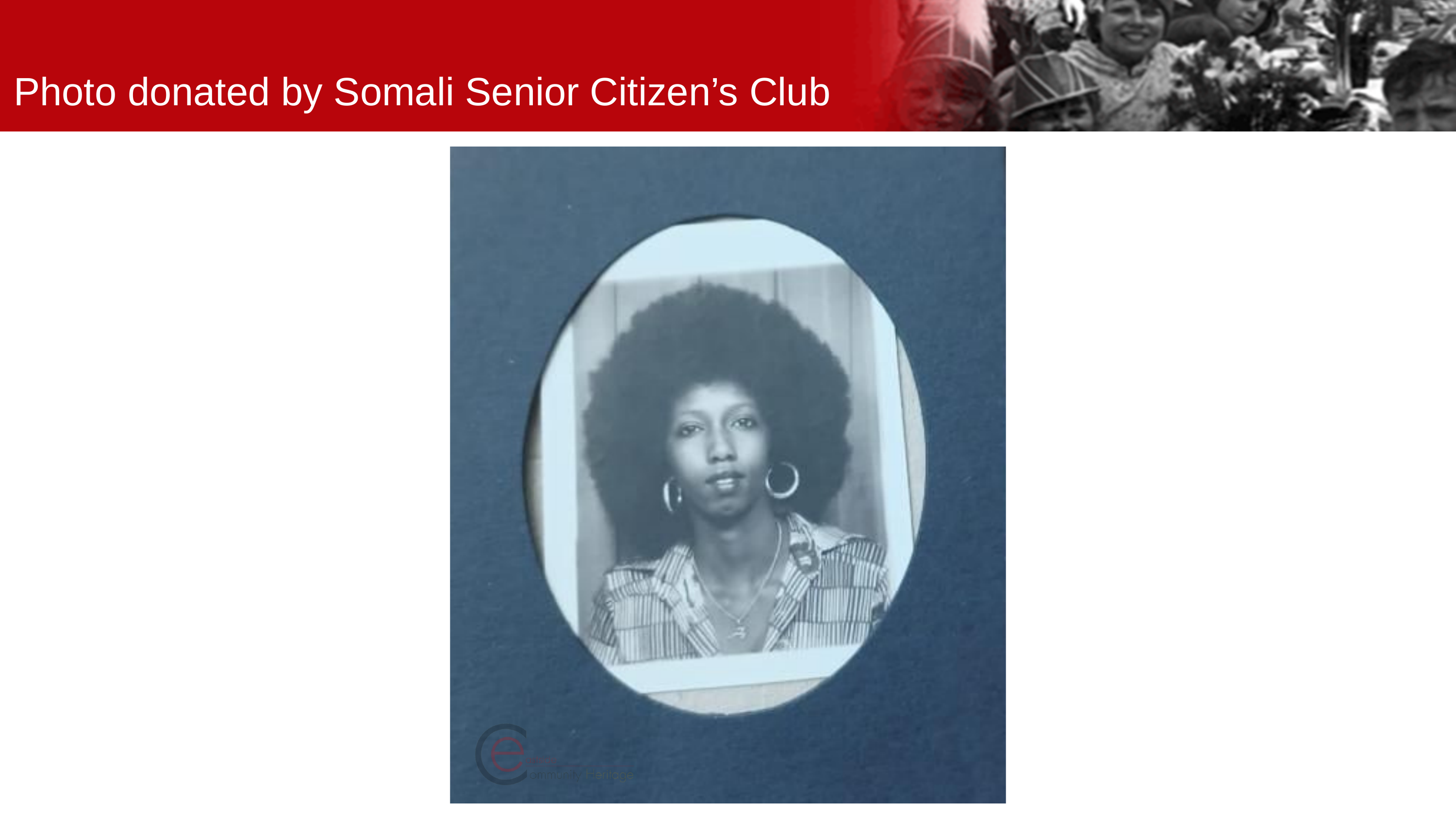

Photo donated by Somali Senior Citizen’s Club